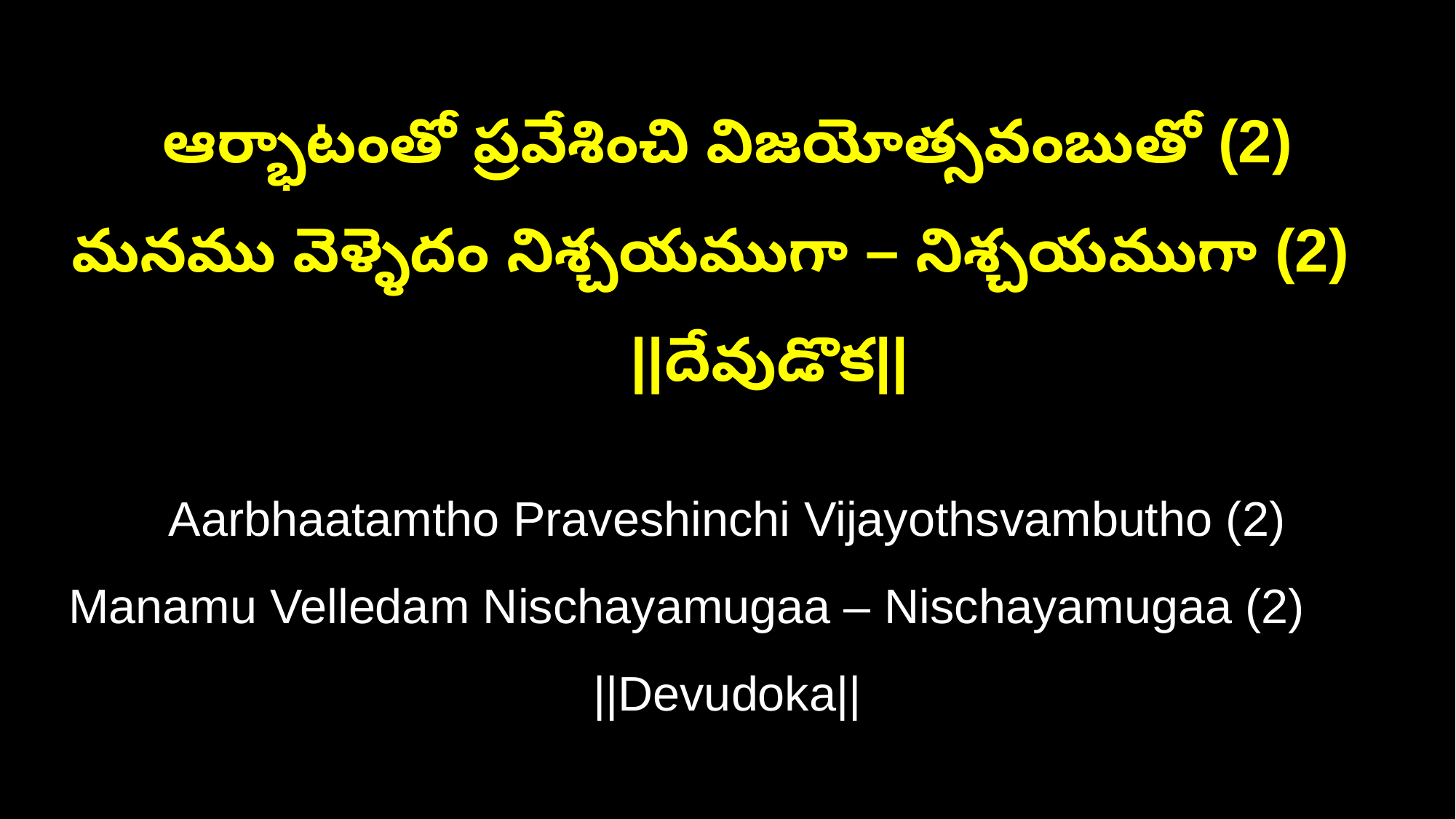

ఆర్భాటంతో ప్రవేశించి విజయోత్సవంబుతో (2)
మనము వెళ్ళెదం నిశ్చయముగా – నిశ్చయముగా (2)        ||దేవుడొక||
Aarbhaatamtho Praveshinchi Vijayothsvambutho (2)
Manamu Velledam Nischayamugaa – Nischayamugaa (2)       ||Devudoka||